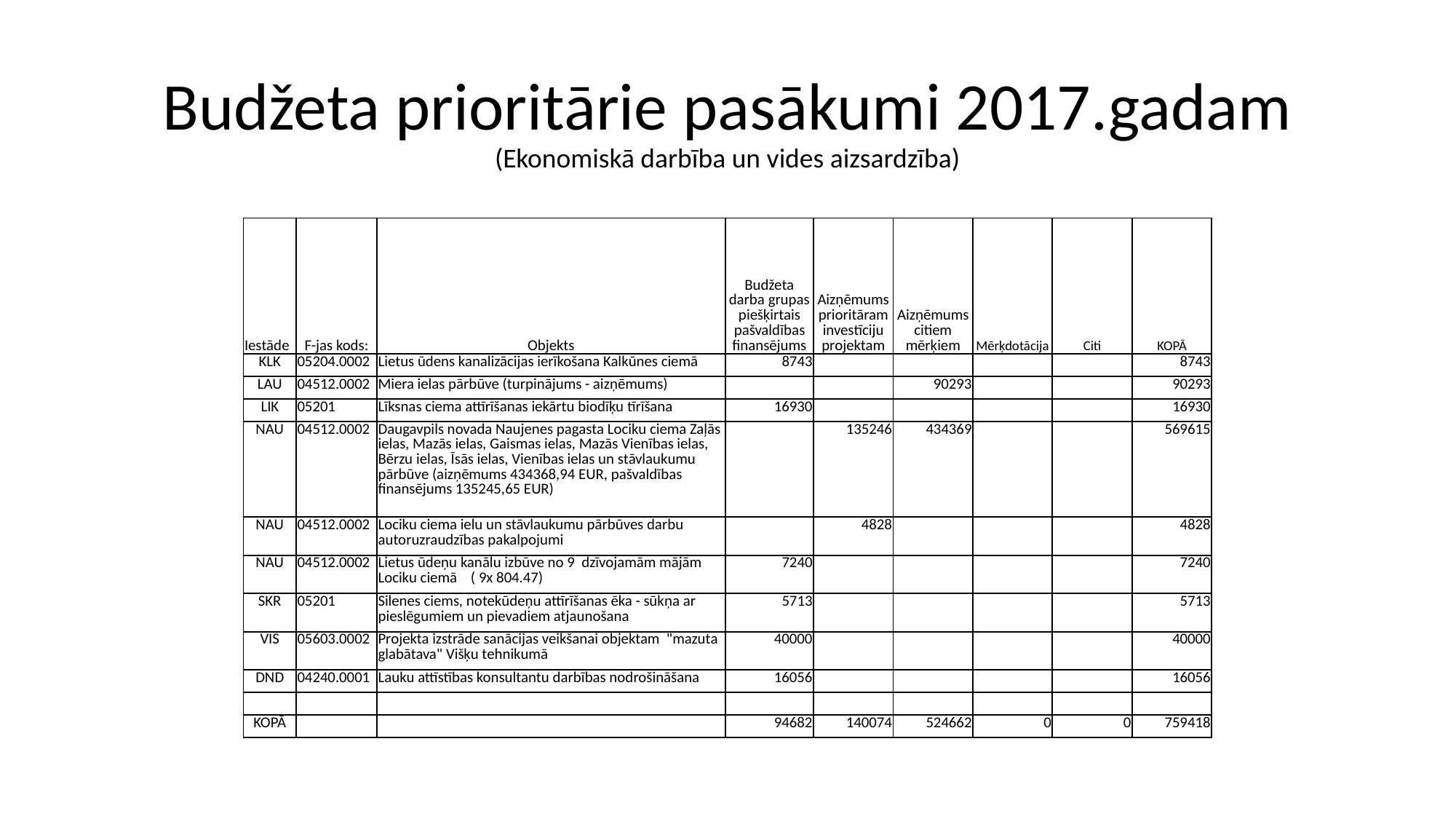

# Budžeta prioritārie pasākumi 2017.gadam (Ekonomiskā darbība un vides aizsardzība)
| Iestāde | F-jas kods: | Objekts | Budžeta darba grupas piešķirtais pašvaldības finansējums | Aizņēmums prioritāram investīciju projektam | Aizņēmums citiem mērķiem | Mērķdotācija | Citi | KOPĀ |
| --- | --- | --- | --- | --- | --- | --- | --- | --- |
| KLK | 05204.0002 | Lietus ūdens kanalizācijas ierīkošana Kalkūnes ciemā | 8743 |  |  |  |  | 8743 |
| LAU | 04512.0002 | Miera ielas pārbūve (turpinājums - aizņēmums) |  |  | 90293 |  |  | 90293 |
| LIK | 05201 | Līksnas ciema attīrīšanas iekārtu biodīķu tīrīšana | 16930 |  |  |  |  | 16930 |
| NAU | 04512.0002 | Daugavpils novada Naujenes pagasta Lociku ciema Zaļās ielas, Mazās ielas, Gaismas ielas, Mazās Vienības ielas, Bērzu ielas, Īsās ielas, Vienības ielas un stāvlaukumu pārbūve (aizņēmums 434368,94 EUR, pašvaldības finansējums 135245,65 EUR) |  | 135246 | 434369 |  |  | 569615 |
| NAU | 04512.0002 | Lociku ciema ielu un stāvlaukumu pārbūves darbu autoruzraudzības pakalpojumi |  | 4828 |  |  |  | 4828 |
| NAU | 04512.0002 | Lietus ūdeņu kanālu izbūve no 9 dzīvojamām mājām Lociku ciemā ( 9x 804.47) | 7240 |  |  |  |  | 7240 |
| SKR | 05201 | Silenes ciems, notekūdeņu attīrīšanas ēka - sūkņa ar pieslēgumiem un pievadiem atjaunošana | 5713 |  |  |  |  | 5713 |
| VIS | 05603.0002 | Projekta izstrāde sanācijas veikšanai objektam "mazuta glabātava" Višķu tehnikumā | 40000 |  |  |  |  | 40000 |
| DND | 04240.0001 | Lauku attīstības konsultantu darbības nodrošināšana | 16056 |  |  |  |  | 16056 |
|  |  |  |  |  |  |  |  |  |
| KOPĀ |  |  | 94682 | 140074 | 524662 | 0 | 0 | 759418 |